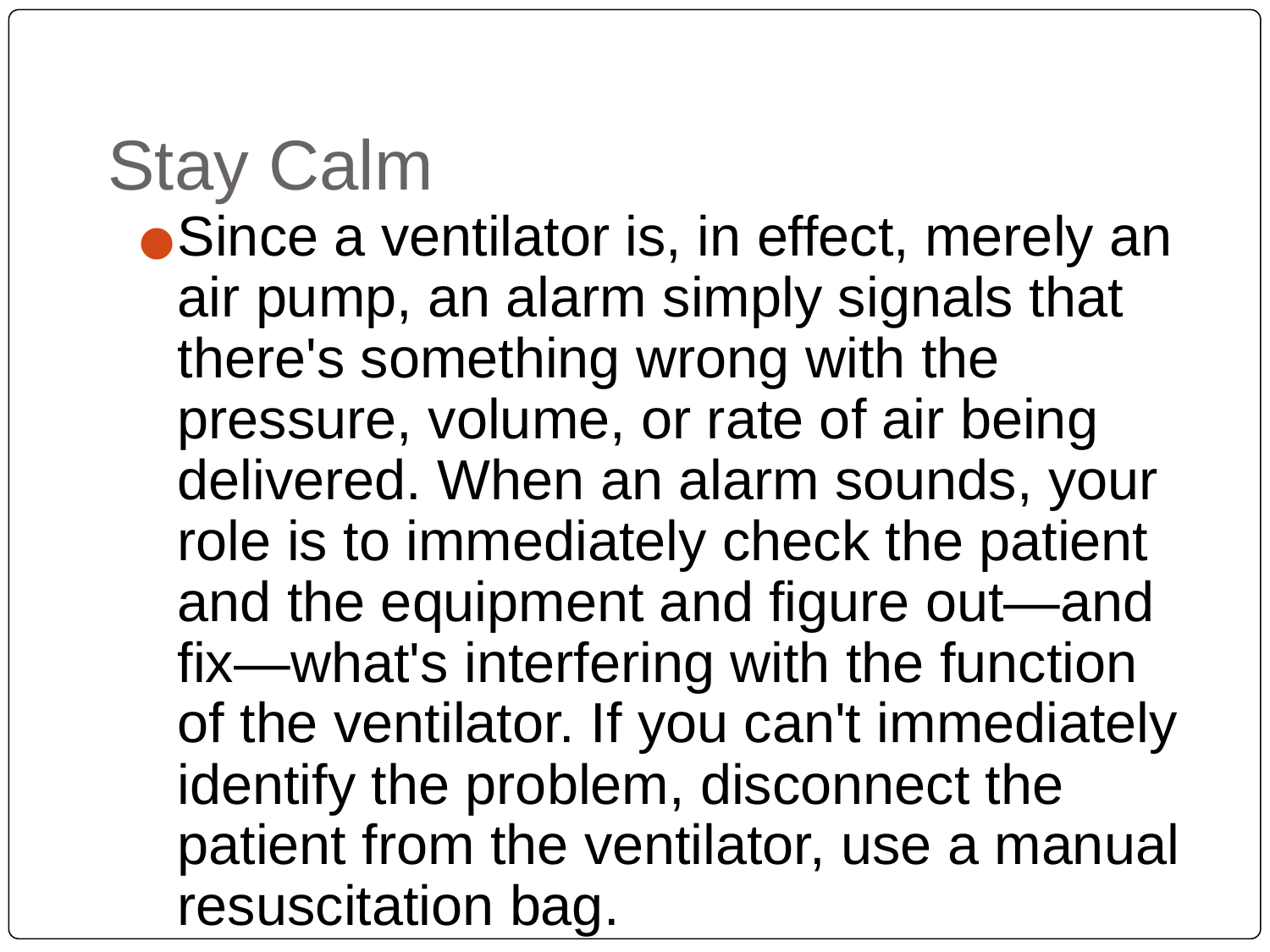

# Stay Calm
Since a ventilator is, in effect, merely an air pump, an alarm simply signals that there's something wrong with the pressure, volume, or rate of air being delivered. When an alarm sounds, your role is to immediately check the patient and the equipment and figure out—and fix—what's interfering with the function of the ventilator. If you can't immediately identify the problem, disconnect the patient from the ventilator, use a manual resuscitation bag.